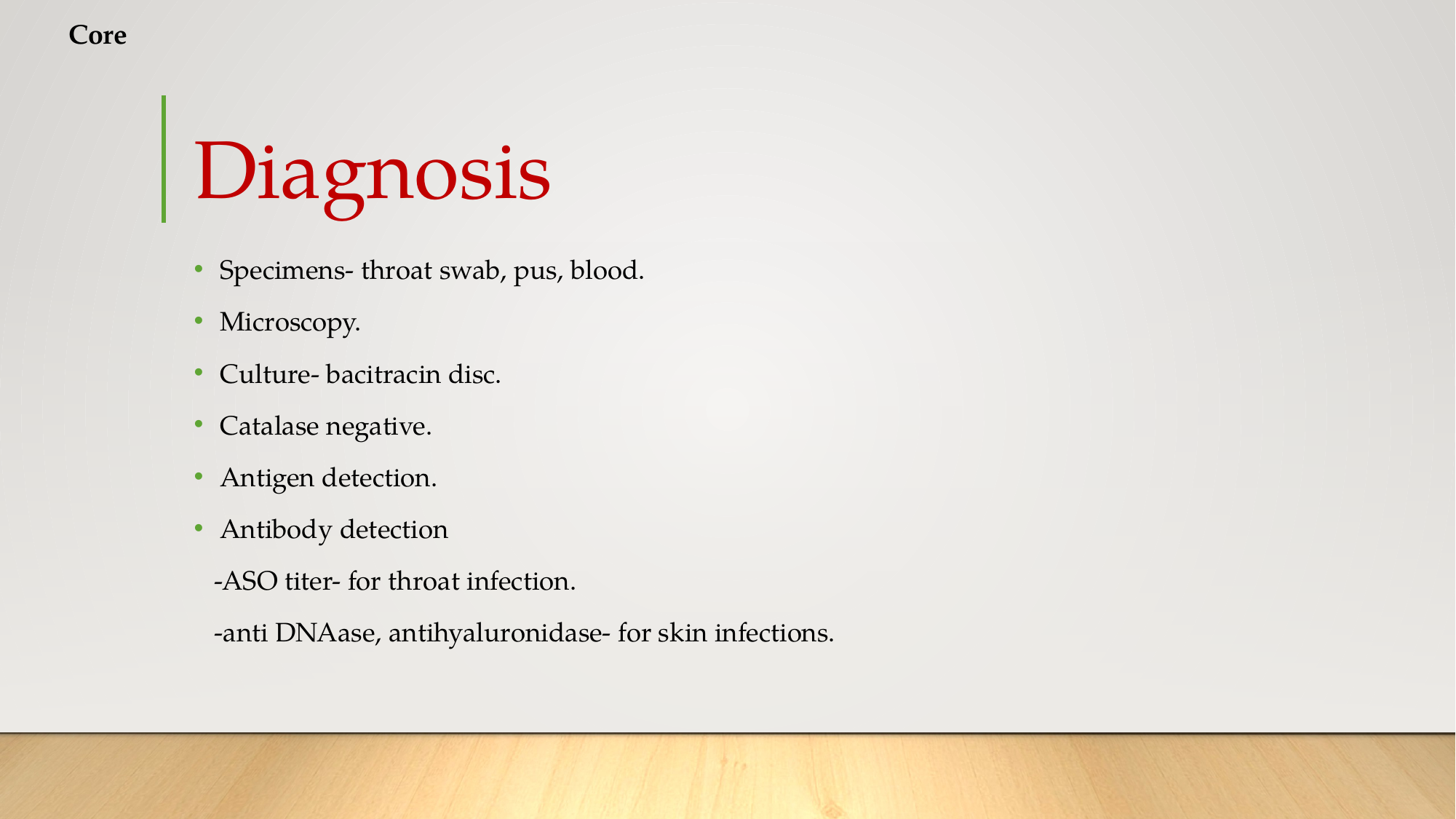

Core
# Diagnosis
Specimens- throat swab, pus, blood.
Microscopy.
Culture- bacitracin disc.
Catalase negative.
Antigen detection.
Antibody detection
   -ASO titer- for throat infection.
   -anti DNAase, antihyaluronidase- for skin infections.